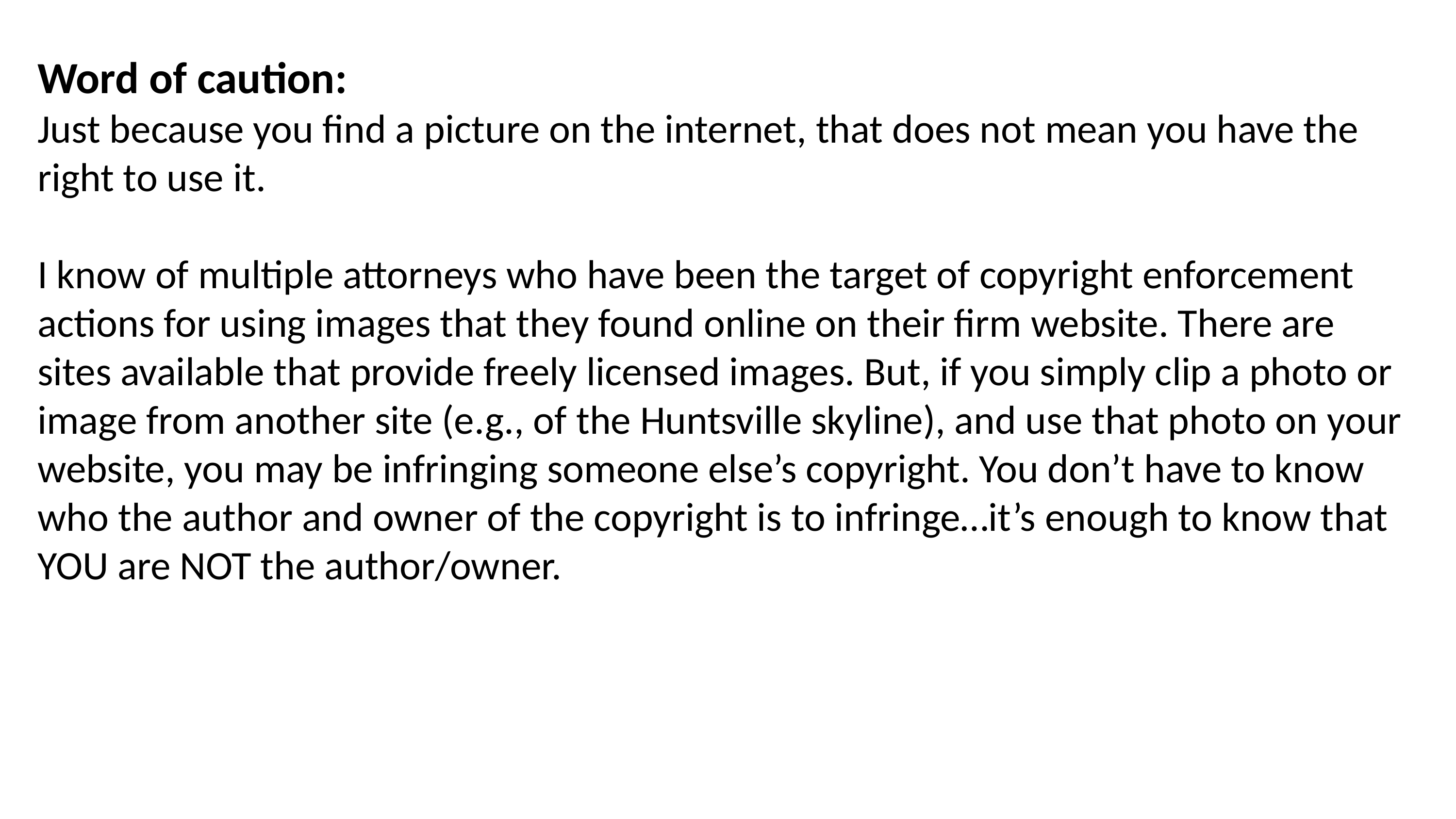

Word of caution:
Just because you find a picture on the internet, that does not mean you have the right to use it.

I know of multiple attorneys who have been the target of copyright enforcement actions for using images that they found online on their firm website. There are sites available that provide freely licensed images. But, if you simply clip a photo or image from another site (e.g., of the Huntsville skyline), and use that photo on your website, you may be infringing someone else’s copyright. You don’t have to know who the author and owner of the copyright is to infringe…it’s enough to know that YOU are NOT the author/owner.